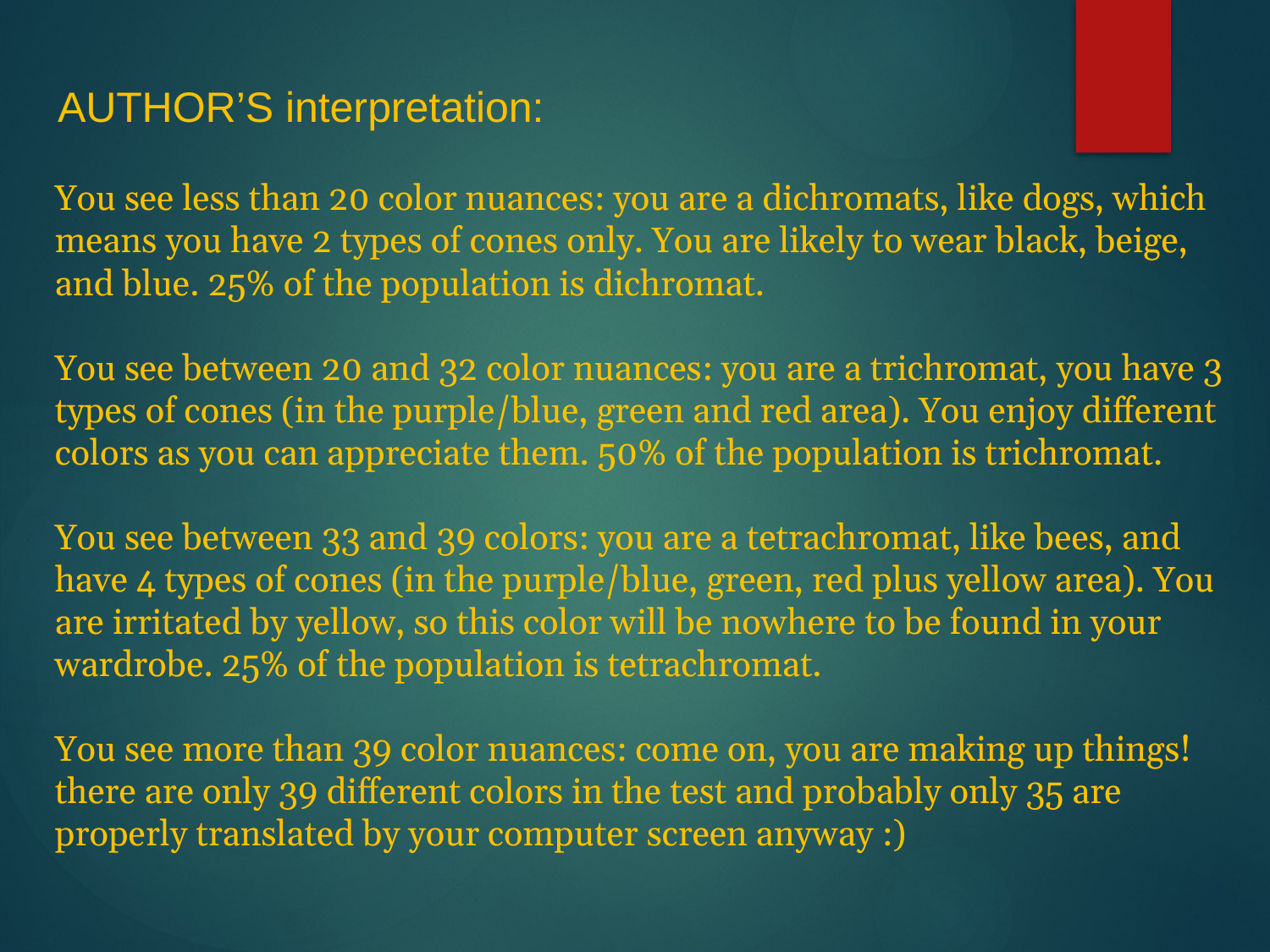

AUTHOR’S interpretation:
You see less than 20 color nuances: you are a dichromats, like dogs, which means you have 2 types of cones only. You are likely to wear black, beige, and blue. 25% of the population is dichromat.

You see between 20 and 32 color nuances: you are a trichromat, you have 3 types of cones (in the purple/blue, green and red area). You enjoy different colors as you can appreciate them. 50% of the population is trichromat.

You see between 33 and 39 colors: you are a tetrachromat, like bees, and have 4 types of cones (in the purple/blue, green, red plus yellow area). You are irritated by yellow, so this color will be nowhere to be found in your wardrobe. 25% of the population is tetrachromat.

You see more than 39 color nuances: come on, you are making up things! there are only 39 different colors in the test and probably only 35 are properly translated by your computer screen anyway :)